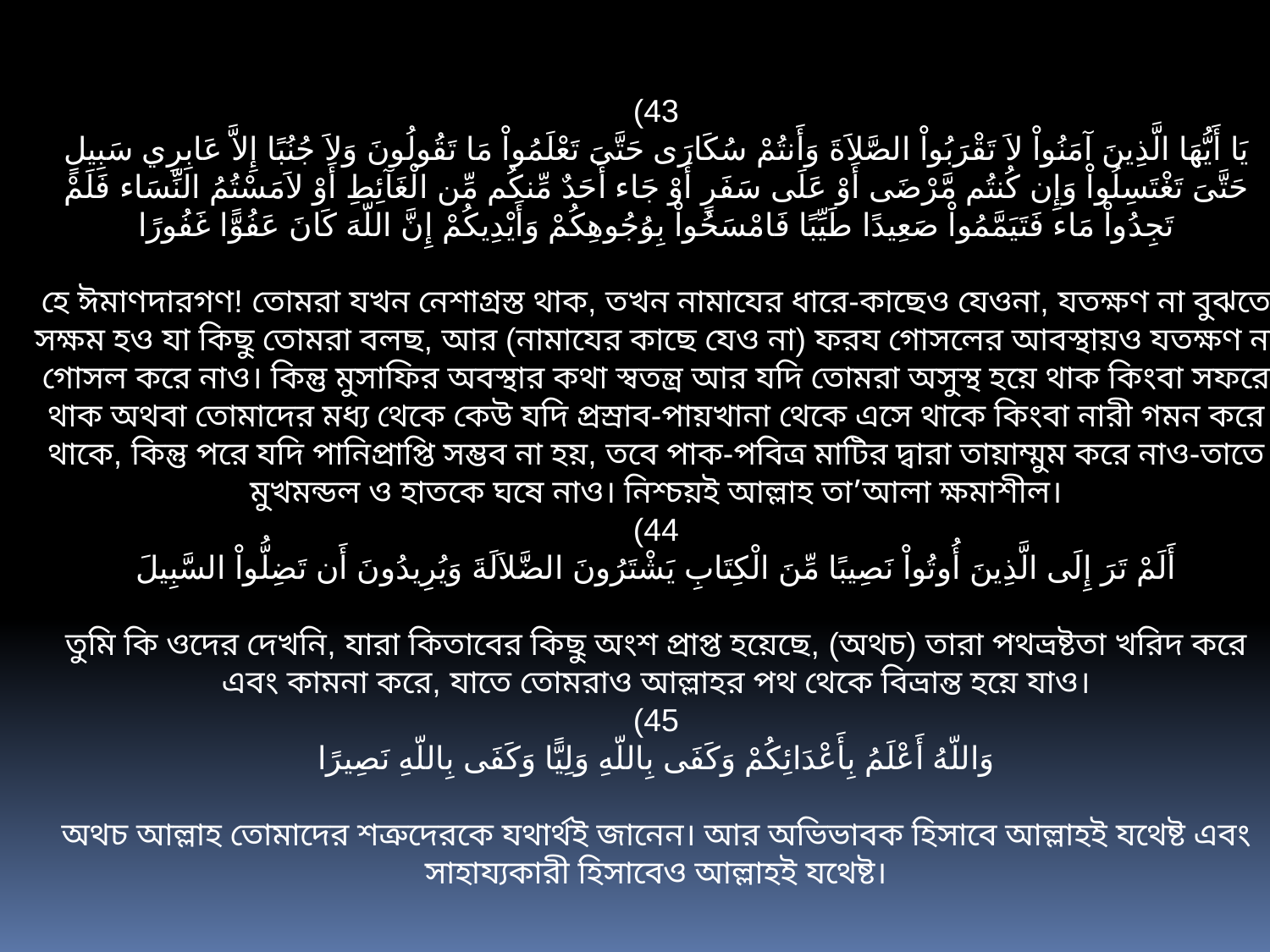

(43
يَا أَيُّهَا الَّذِينَ آمَنُواْ لاَ تَقْرَبُواْ الصَّلاَةَ وَأَنتُمْ سُكَارَى حَتَّىَ تَعْلَمُواْ مَا تَقُولُونَ وَلاَ جُنُبًا إِلاَّ عَابِرِي سَبِيلٍ حَتَّىَ تَغْتَسِلُواْ وَإِن كُنتُم مَّرْضَى أَوْ عَلَى سَفَرٍ أَوْ جَاء أَحَدٌ مِّنكُم مِّن الْغَآئِطِ أَوْ لاَمَسْتُمُ النِّسَاء فَلَمْ تَجِدُواْ مَاء فَتَيَمَّمُواْ صَعِيدًا طَيِّبًا فَامْسَحُواْ بِوُجُوهِكُمْ وَأَيْدِيكُمْ إِنَّ اللّهَ كَانَ عَفُوًّا غَفُورًا

হে ঈমাণদারগণ! তোমরা যখন নেশাগ্রস্ত থাক, তখন নামাযের ধারে-কাছেও যেওনা, যতক্ষণ না বুঝতে সক্ষম হও যা কিছু তোমরা বলছ, আর (নামাযের কাছে যেও না) ফরয গোসলের আবস্থায়ও যতক্ষণ না গোসল করে নাও। কিন্তু মুসাফির অবস্থার কথা স্বতন্ত্র আর যদি তোমরা অসুস্থ হয়ে থাক কিংবা সফরে থাক অথবা তোমাদের মধ্য থেকে কেউ যদি প্রস্রাব-পায়খানা থেকে এসে থাকে কিংবা নারী গমন করে থাকে, কিন্তু পরে যদি পানিপ্রাপ্তি সম্ভব না হয়, তবে পাক-পবিত্র মাটির দ্বারা তায়াম্মুম করে নাও-তাতে মুখমন্ডল ও হাতকে ঘষে নাও। নিশ্চয়ই আল্লাহ তা’আলা ক্ষমাশীল।
(44
أَلَمْ تَرَ إِلَى الَّذِينَ أُوتُواْ نَصِيبًا مِّنَ الْكِتَابِ يَشْتَرُونَ الضَّلاَلَةَ وَيُرِيدُونَ أَن تَضِلُّواْ السَّبِيلَ

তুমি কি ওদের দেখনি, যারা কিতাবের কিছু অংশ প্রাপ্ত হয়েছে, (অথচ) তারা পথভ্রষ্টতা খরিদ করে এবং কামনা করে, যাতে তোমরাও আল্লাহর পথ থেকে বিভ্রান্ত হয়ে যাও।
(45
وَاللّهُ أَعْلَمُ بِأَعْدَائِكُمْ وَكَفَى بِاللّهِ وَلِيًّا وَكَفَى بِاللّهِ نَصِيرًا

অথচ আল্লাহ তোমাদের শত্রুদেরকে যথার্থই জানেন। আর অভিভাবক হিসাবে আল্লাহই যথেষ্ট এবং সাহায্যকারী হিসাবেও আল্লাহই যথেষ্ট।